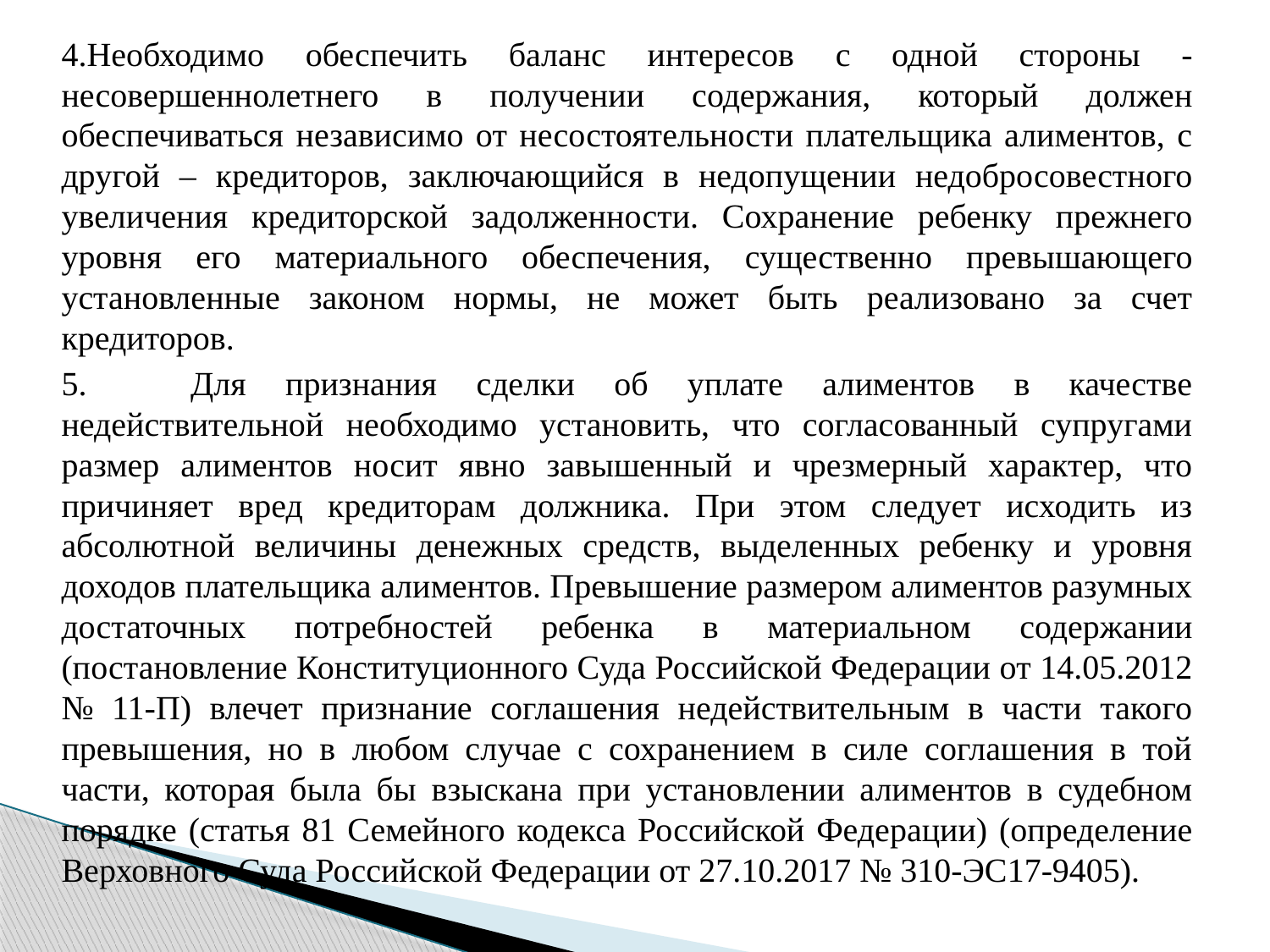

4.Необходимо обеспечить баланс интересов с одной стороны - несовершеннолетнего в получении содержания, который должен обеспечиваться независимо от несостоятельности плательщика алиментов, с другой – кредиторов, заключающийся в недопущении недобросовестного увеличения кредиторской задолженности. Сохранение ребенку прежнего уровня его материального обеспечения, существенно превышающего установленные законом нормы, не может быть реализовано за счет кредиторов.
5.	 Для признания сделки об уплате алиментов в качестве недействительной необходимо установить, что согласованный супругами размер алиментов носит явно завышенный и чрезмерный характер, что причиняет вред кредиторам должника. При этом следует исходить из абсолютной величины денежных средств, выделенных ребенку и уровня доходов плательщика алиментов. Превышение размером алиментов разумных достаточных потребностей ребенка в материальном содержании (постановление Конституционного Суда Российской Федерации от 14.05.2012 № 11-П) влечет признание соглашения недействительным в части такого превышения, но в любом случае с сохранением в силе соглашения в той части, которая была бы взыскана при установлении алиментов в судебном порядке (статья 81 Семейного кодекса Российской Федерации) (определение Верховного Суда Российской Федерации от 27.10.2017 № 310-ЭС17-9405).